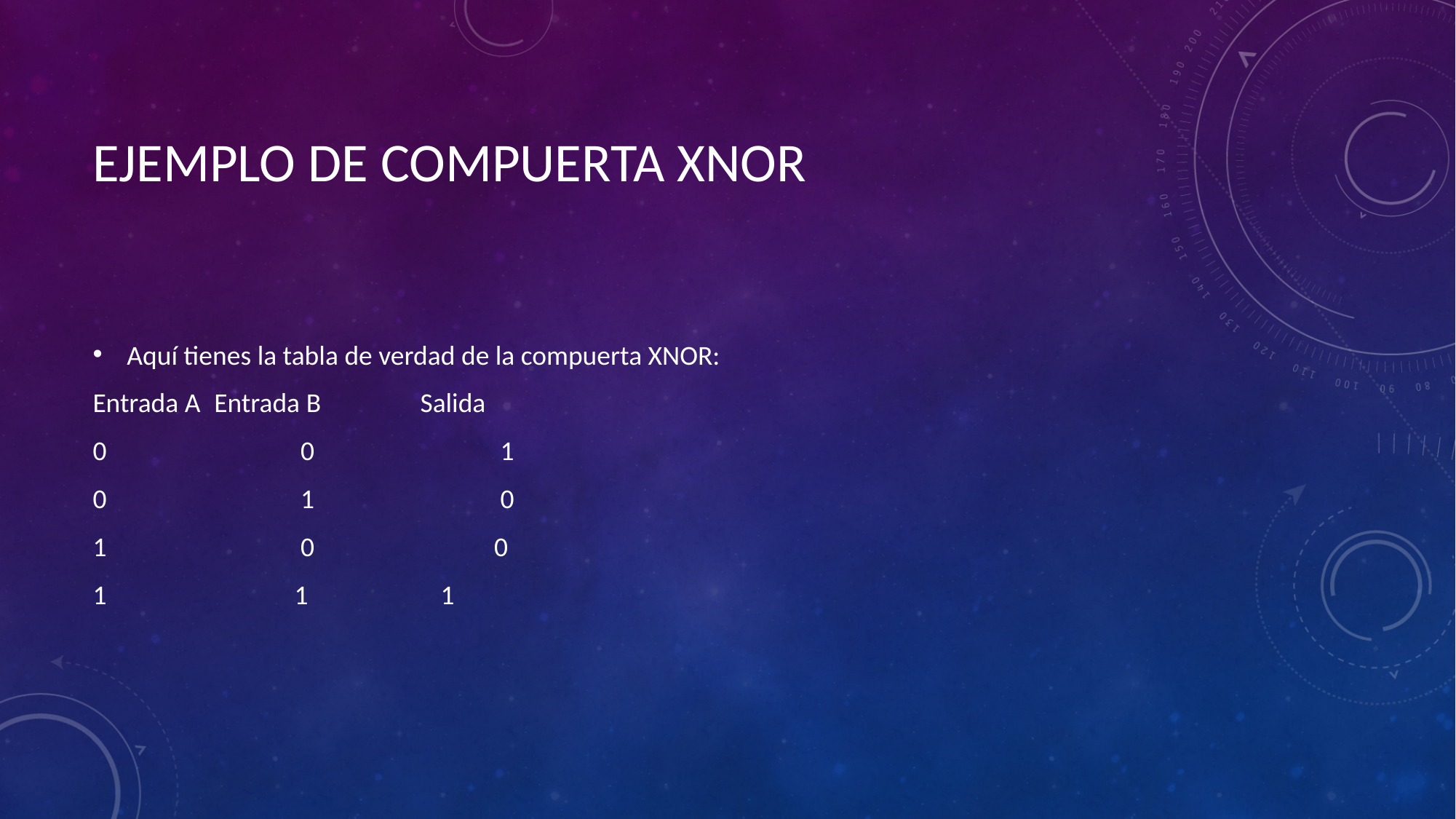

# Ejemplo de compuerta xnor
Aquí tienes la tabla de verdad de la compuerta XNOR:
Entrada A	  Entrada B	Salida
0	                0	             1
0	                1	             0
1	                0	            0
1	               1	                     1